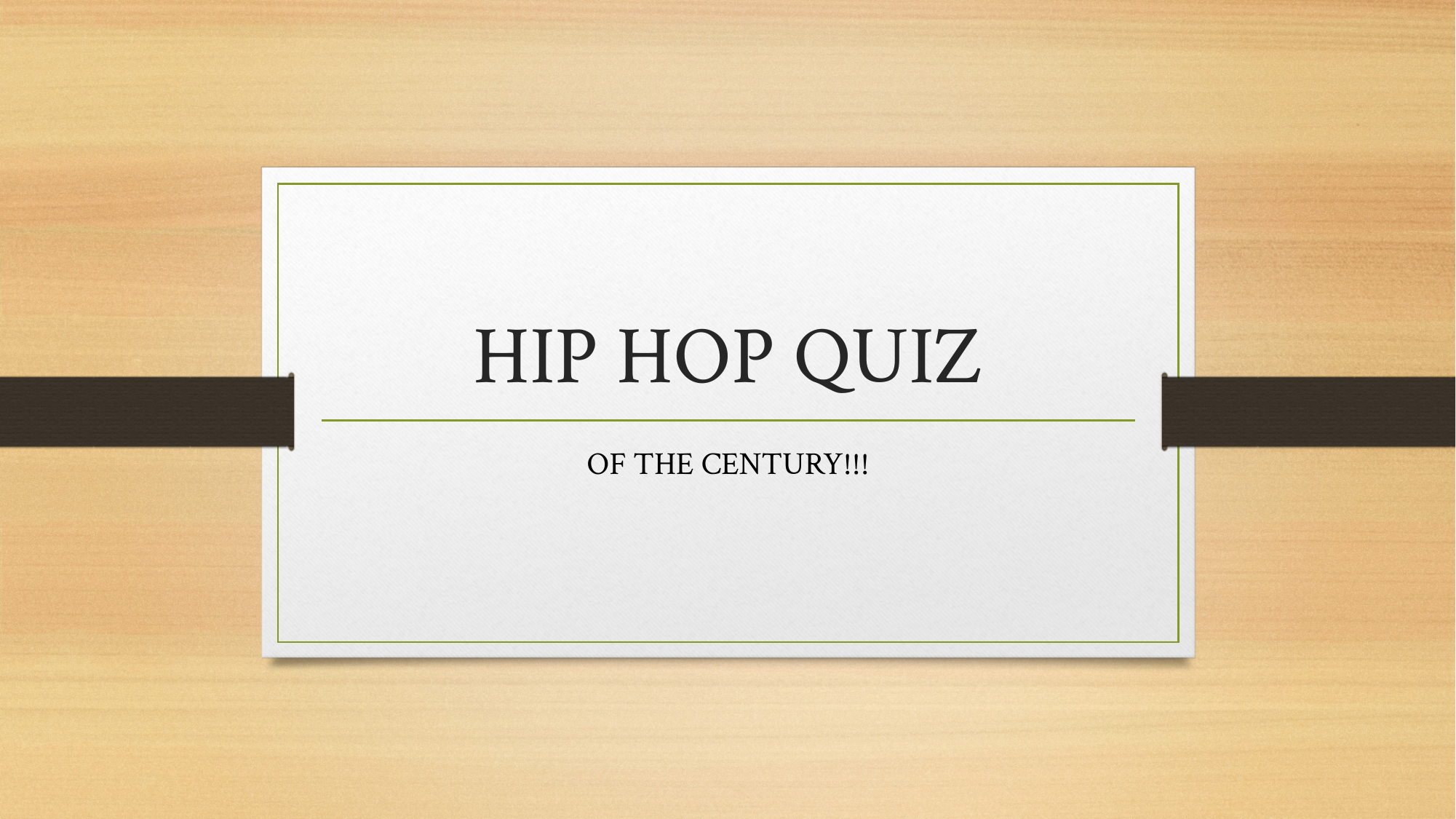

# HIP HOP QUIZ
OF THE CENTURY!!!